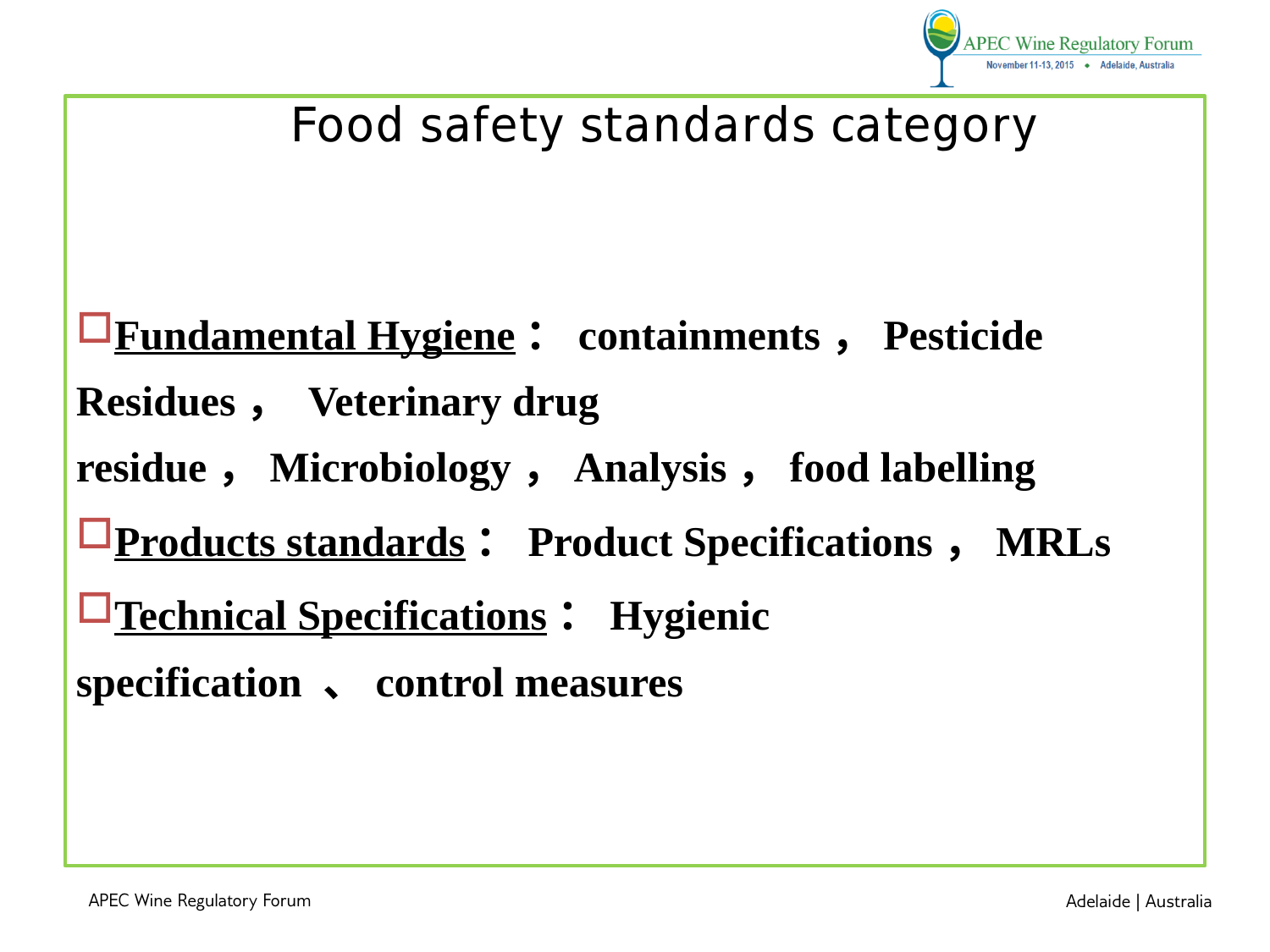

Food safety standards category
Fundamental Hygiene：containments，Pesticide Residues， Veterinary drug residue，Microbiology，Analysis，food labelling
Products standards：Product Specifications，MRLs
Technical Specifications：Hygienic specification 、control measures